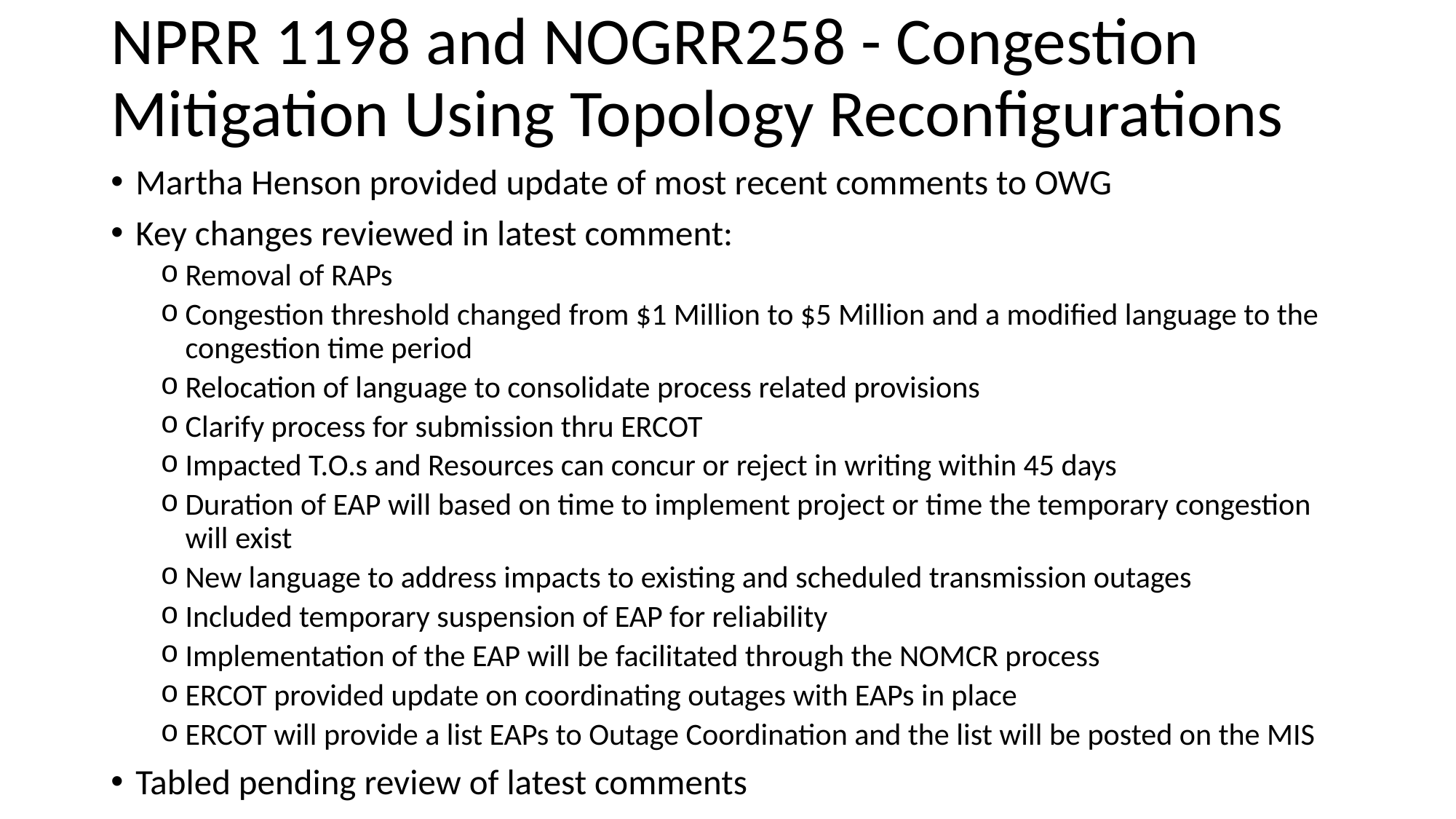

# NPRR 1198 and NOGRR258 - Congestion Mitigation Using Topology Reconfigurations
Martha Henson provided update of most recent comments to OWG
Key changes reviewed in latest comment:
Removal of RAPs
Congestion threshold changed from $1 Million to $5 Million and a modified language to the congestion time period
Relocation of language to consolidate process related provisions
Clarify process for submission thru ERCOT
Impacted T.O.s and Resources can concur or reject in writing within 45 days
Duration of EAP will based on time to implement project or time the temporary congestion will exist
New language to address impacts to existing and scheduled transmission outages
Included temporary suspension of EAP for reliability
Implementation of the EAP will be facilitated through the NOMCR process
ERCOT provided update on coordinating outages with EAPs in place
ERCOT will provide a list EAPs to Outage Coordination and the list will be posted on the MIS
Tabled pending review of latest comments